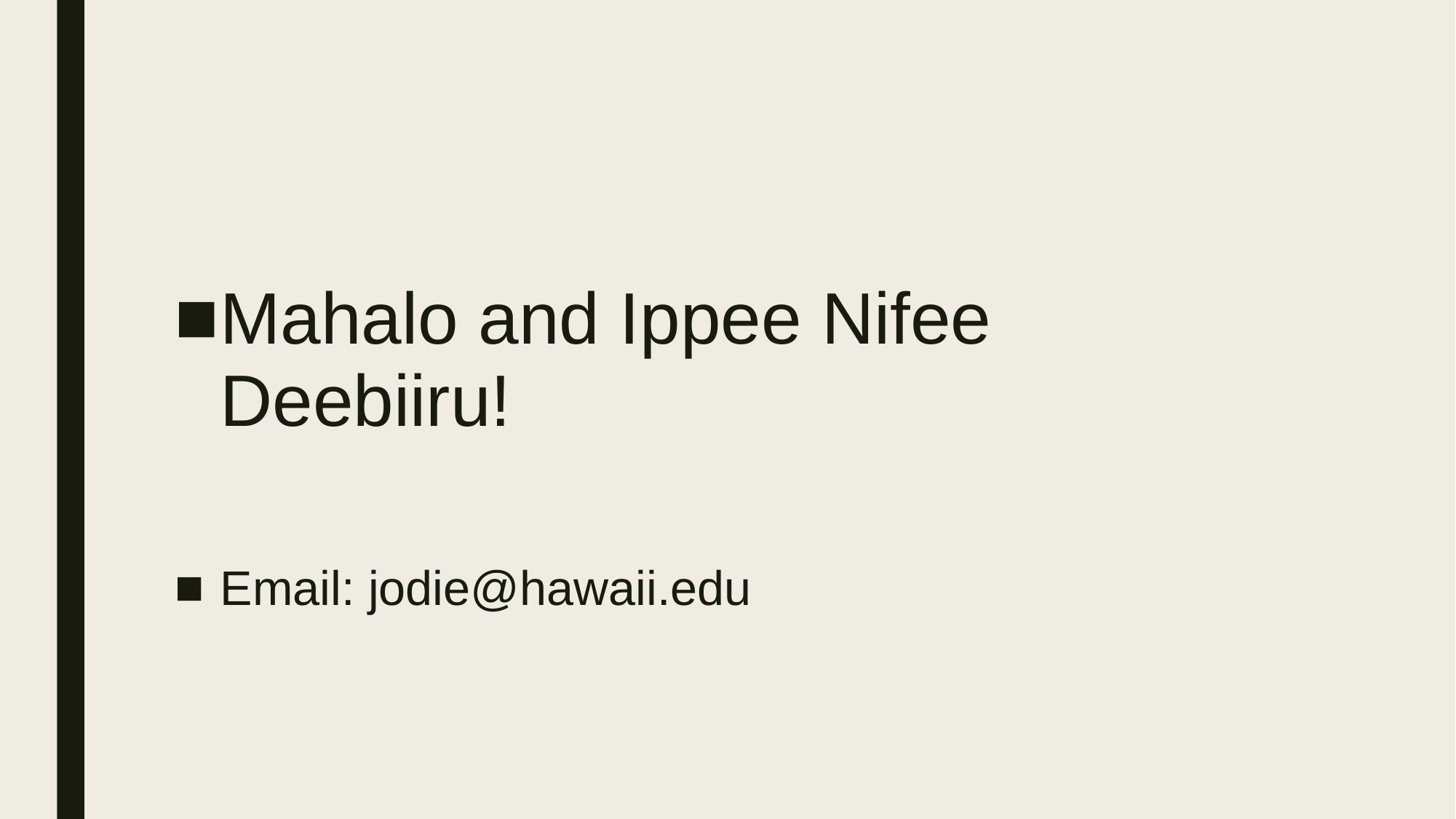

#
Mahalo and Ippee Nifee Deebiiru!

Email: jodie@hawaii.edu